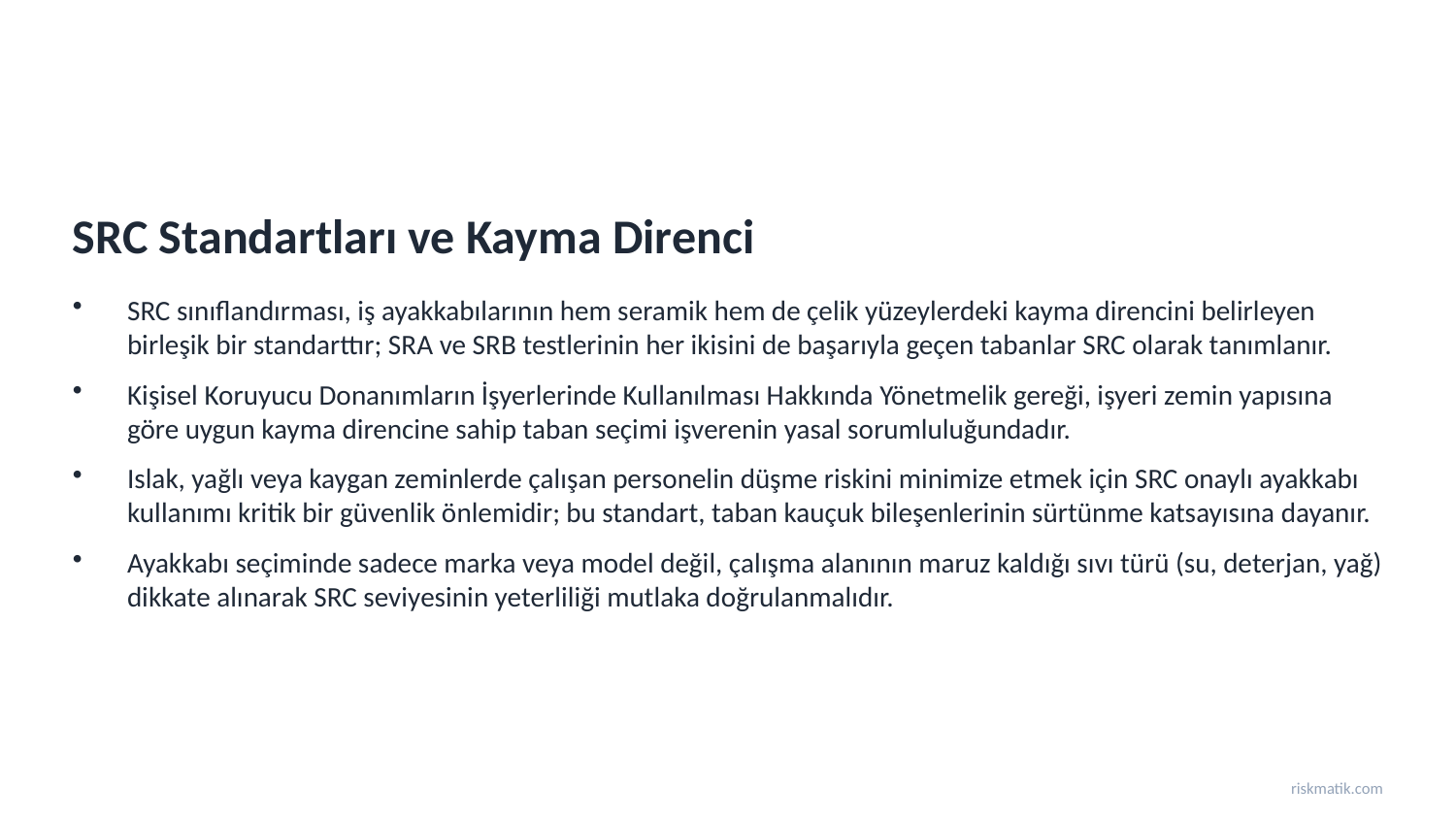

SRC Standartları ve Kayma Direnci
SRC sınıflandırması, iş ayakkabılarının hem seramik hem de çelik yüzeylerdeki kayma direncini belirleyen birleşik bir standarttır; SRA ve SRB testlerinin her ikisini de başarıyla geçen tabanlar SRC olarak tanımlanır.
Kişisel Koruyucu Donanımların İşyerlerinde Kullanılması Hakkında Yönetmelik gereği, işyeri zemin yapısına göre uygun kayma direncine sahip taban seçimi işverenin yasal sorumluluğundadır.
Islak, yağlı veya kaygan zeminlerde çalışan personelin düşme riskini minimize etmek için SRC onaylı ayakkabı kullanımı kritik bir güvenlik önlemidir; bu standart, taban kauçuk bileşenlerinin sürtünme katsayısına dayanır.
Ayakkabı seçiminde sadece marka veya model değil, çalışma alanının maruz kaldığı sıvı türü (su, deterjan, yağ) dikkate alınarak SRC seviyesinin yeterliliği mutlaka doğrulanmalıdır.
riskmatik.com